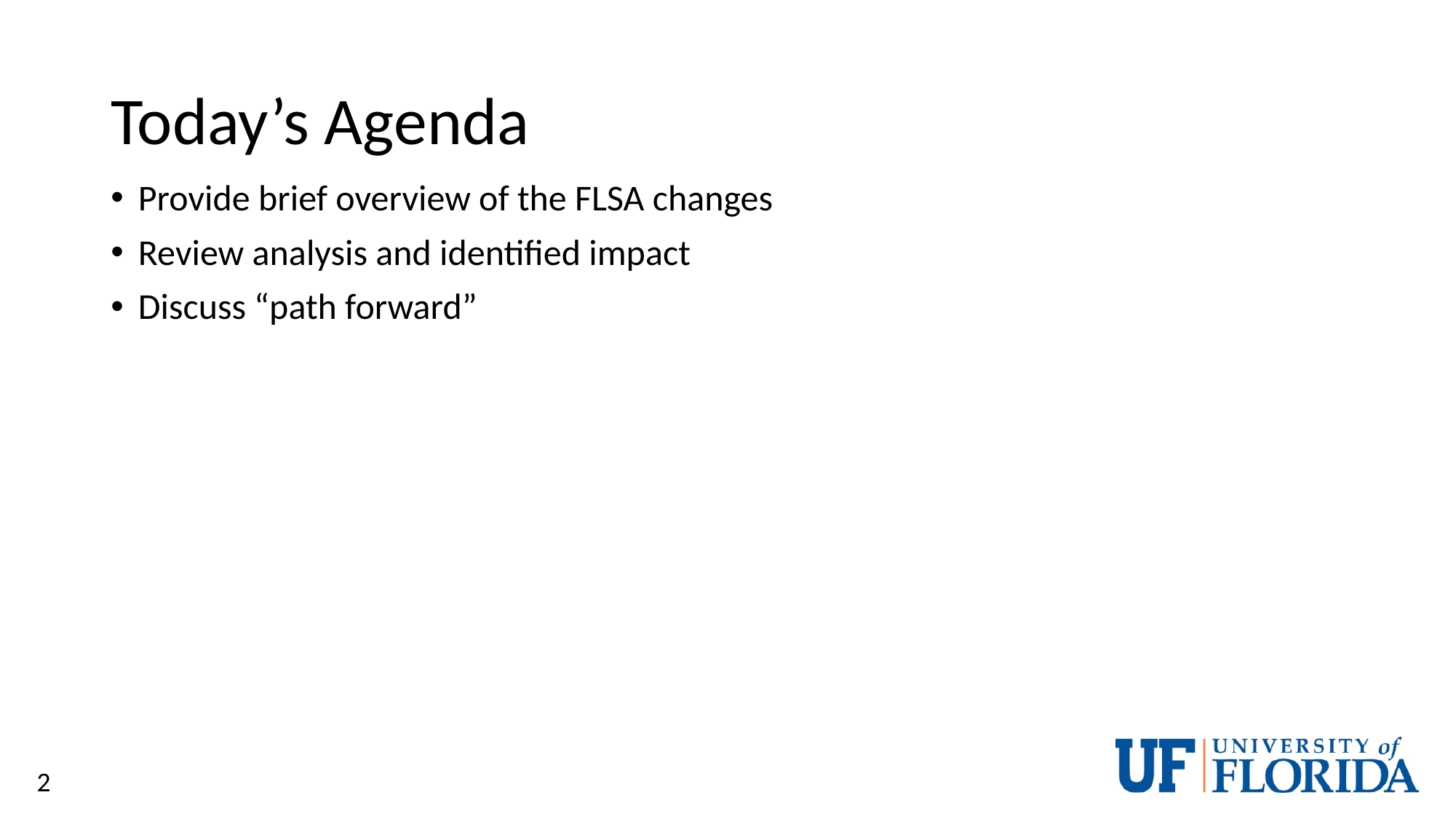

# Today’s Agenda
Provide brief overview of the FLSA changes
Review analysis and identified impact
Discuss “path forward”